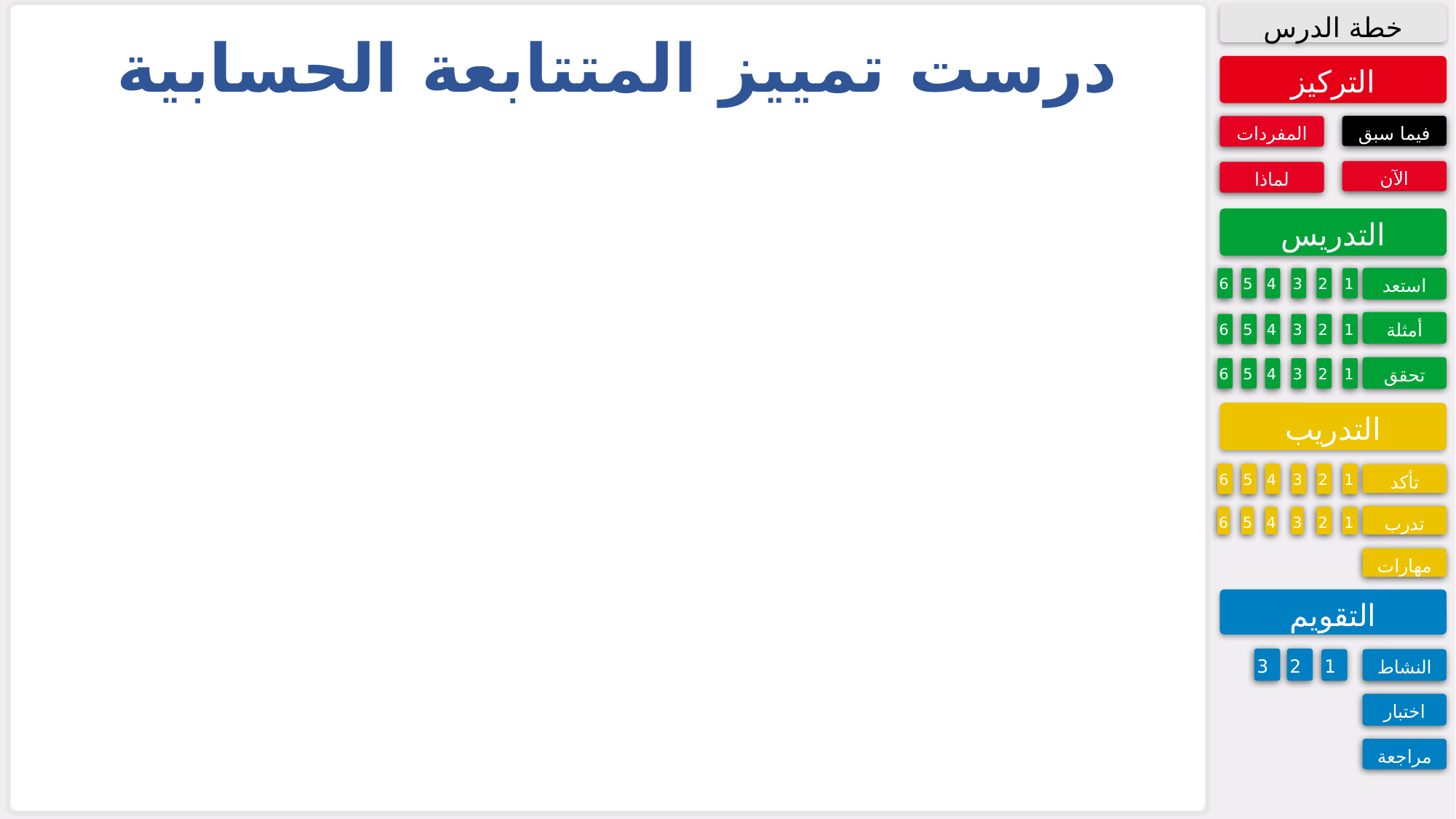

خطة الدرس
درست تمييز المتتابعة الحسابية
التركيز
فيما سبق
المفردات
الآن
لماذا
التدريس
استعد
6
5
4
3
2
1
أمثلة
6
5
4
3
2
1
تحقق
6
5
4
3
2
1
التدريب
6
5
4
3
2
1
تأكد
تدرب
6
5
4
3
2
1
مهارات
التقويم
3
2
1
النشاط
اختبار
مراجعة